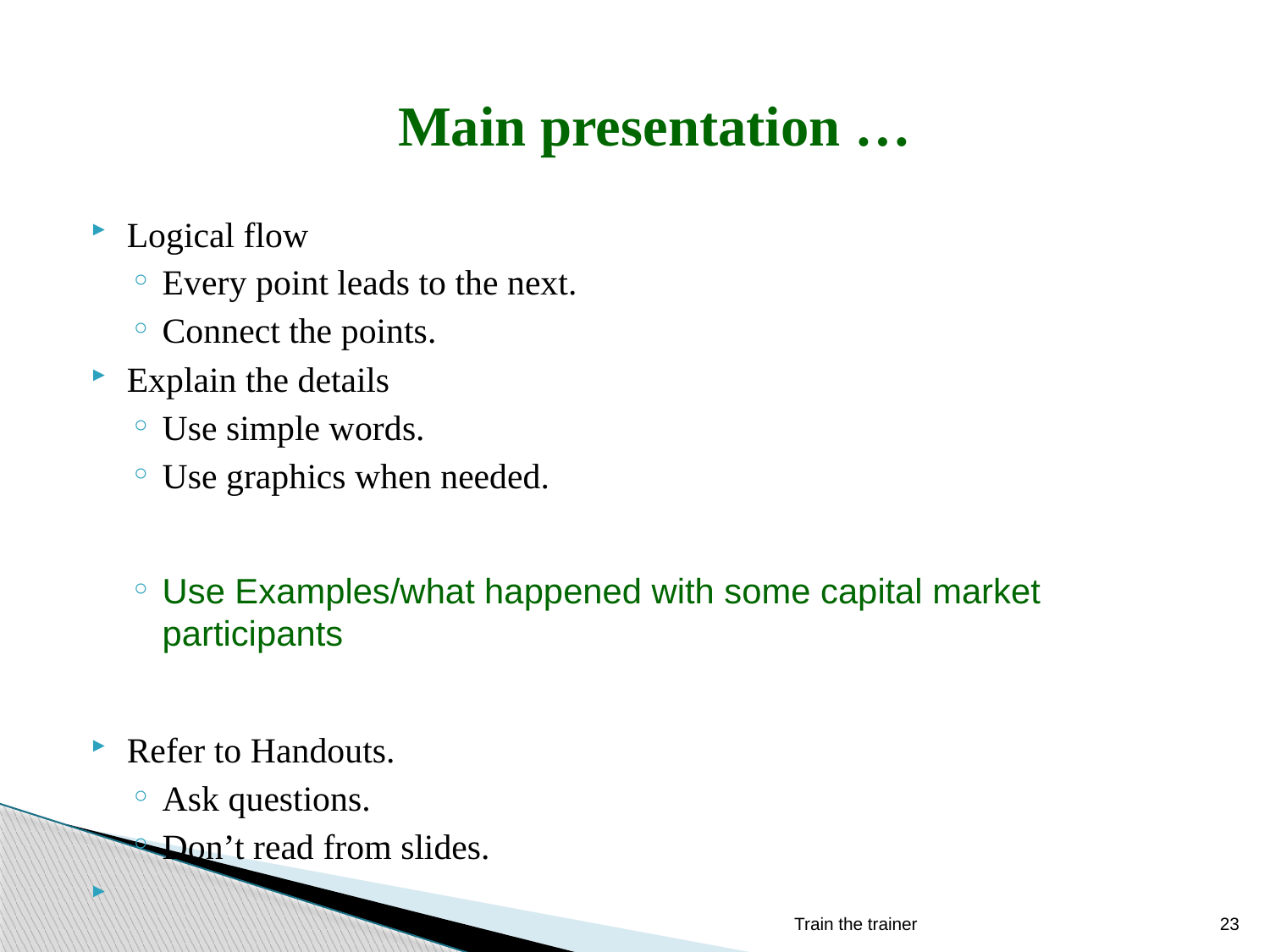

# Main presentation …
Logical flow
Every point leads to the next.
Connect the points.
Explain the details
Use simple words.
Use graphics when needed.

Use Examples/what happened with some capital market participants

Refer to Handouts.
Ask questions.
Don’t read from slides.

Train the trainer
23